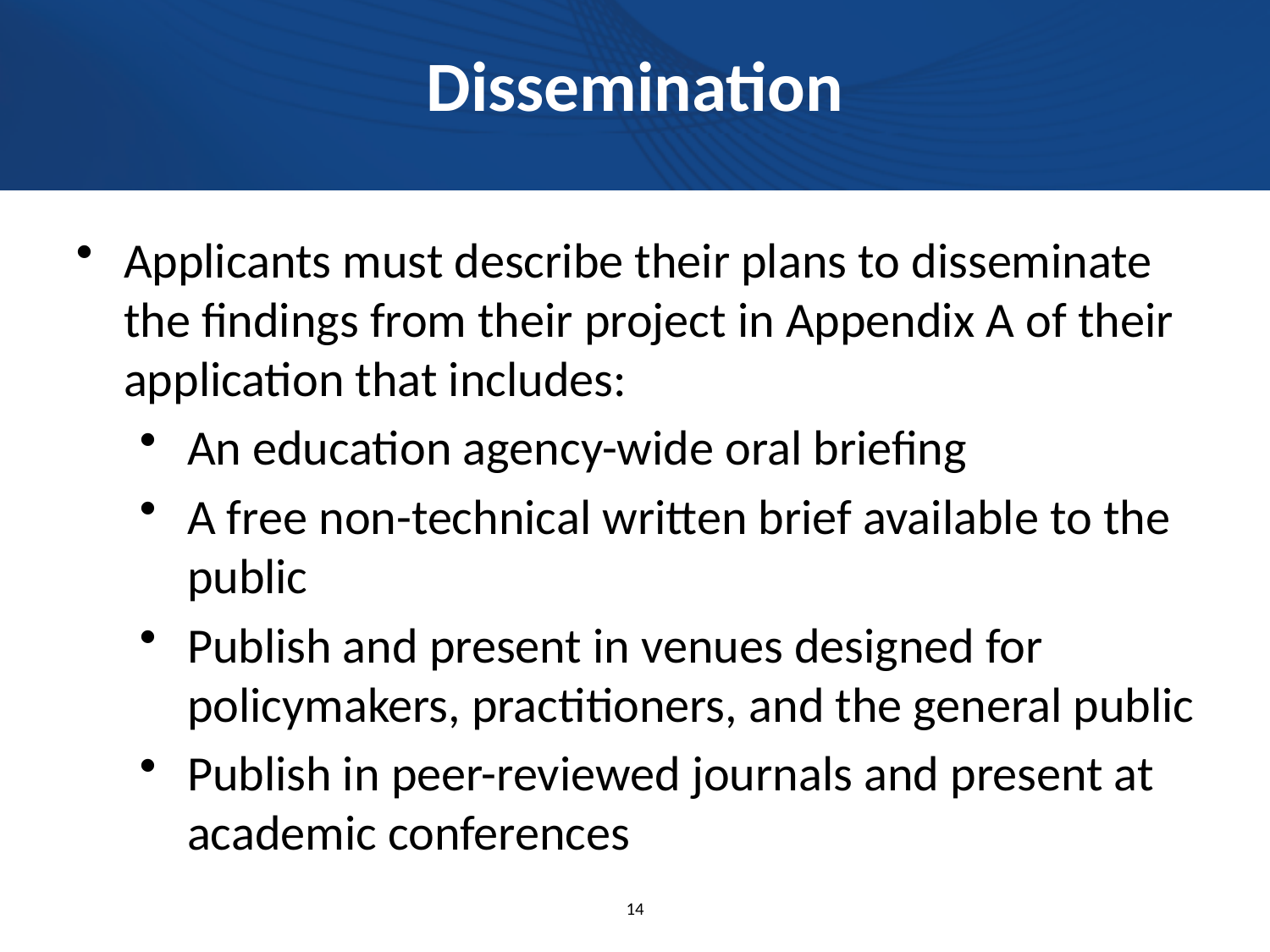

# Dissemination
Applicants must describe their plans to disseminate the findings from their project in Appendix A of their application that includes:
An education agency-wide oral briefing
A free non-technical written brief available to the public
Publish and present in venues designed for policymakers, practitioners, and the general public
Publish in peer-reviewed journals and present at academic conferences